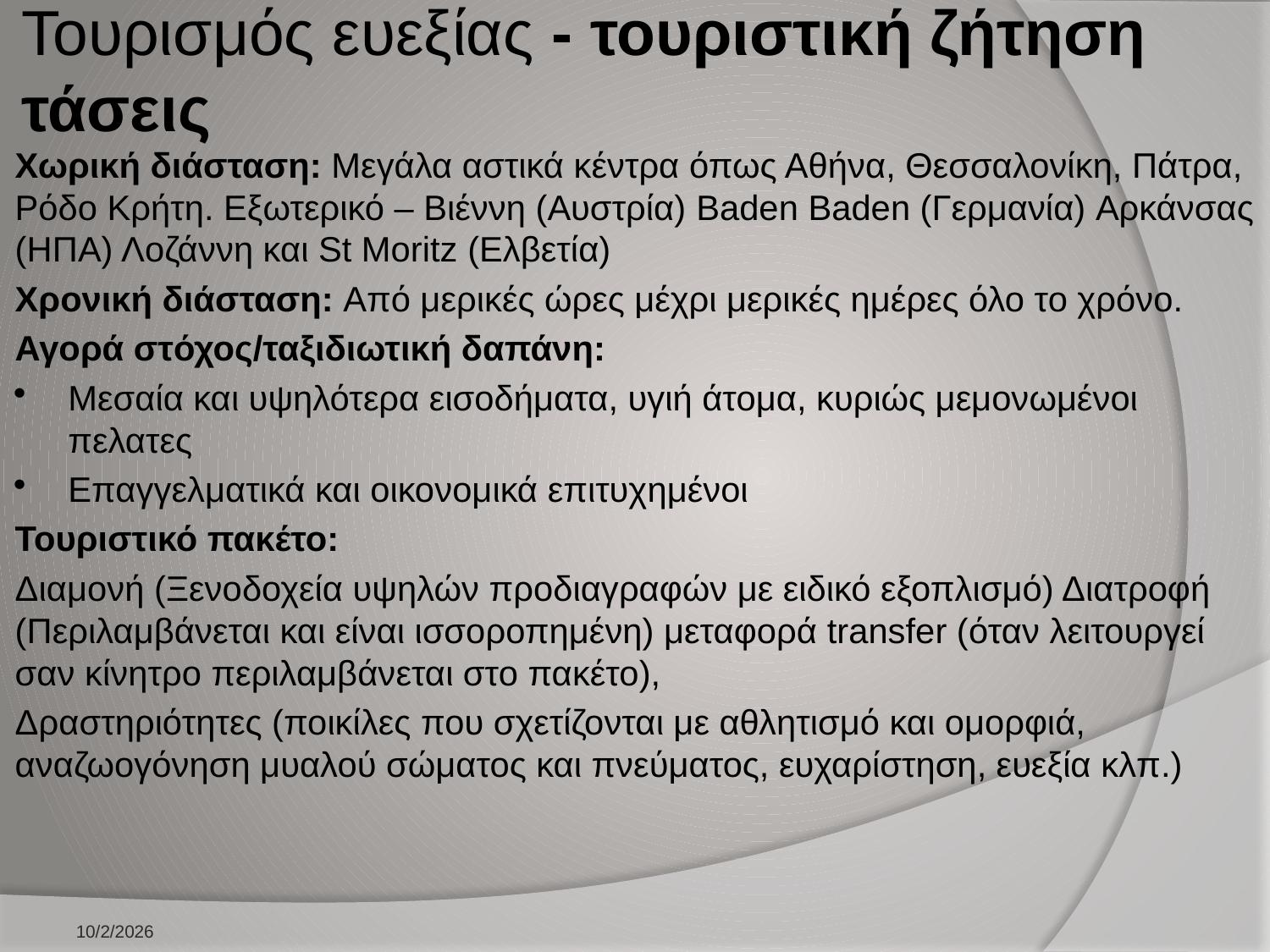

# Τουρισμός ευεξίας - τουριστική ζήτηση τάσεις
Χωρική διάσταση: Μεγάλα αστικά κέντρα όπως Αθήνα, Θεσσαλονίκη, Πάτρα, Ρόδο Κρήτη. Εξωτερικό – Βιέννη (Αυστρία) Baden Baden (Γερμανία) Αρκάνσας (ΗΠΑ) Λοζάννη και St Moritz (Ελβετία)
Χρονική διάσταση: Από μερικές ώρες μέχρι μερικές ημέρες όλο το χρόνο.
Αγορά στόχος/ταξιδιωτική δαπάνη:
Μεσαία και υψηλότερα εισοδήματα, υγιή άτομα, κυριώς μεμονωμένοι πελατες
Επαγγελματικά και οικονομικά επιτυχημένοι
Τουριστικό πακέτο:
Διαμονή (Ξενοδοχεία υψηλών προδιαγραφών με ειδικό εξοπλισμό) Διατροφή (Περιλαμβάνεται και είναι ισσοροπημένη) μεταφορά transfer (όταν λειτουργεί σαν κίνητρο περιλαμβάνεται στο πακέτο),
Δραστηριότητες (ποικίλες που σχετίζονται με αθλητισμό και ομορφιά, αναζωογόνηση μυαλού σώματος και πνεύματος, ευχαρίστηση, ευεξία κλπ.)
10/2/2026